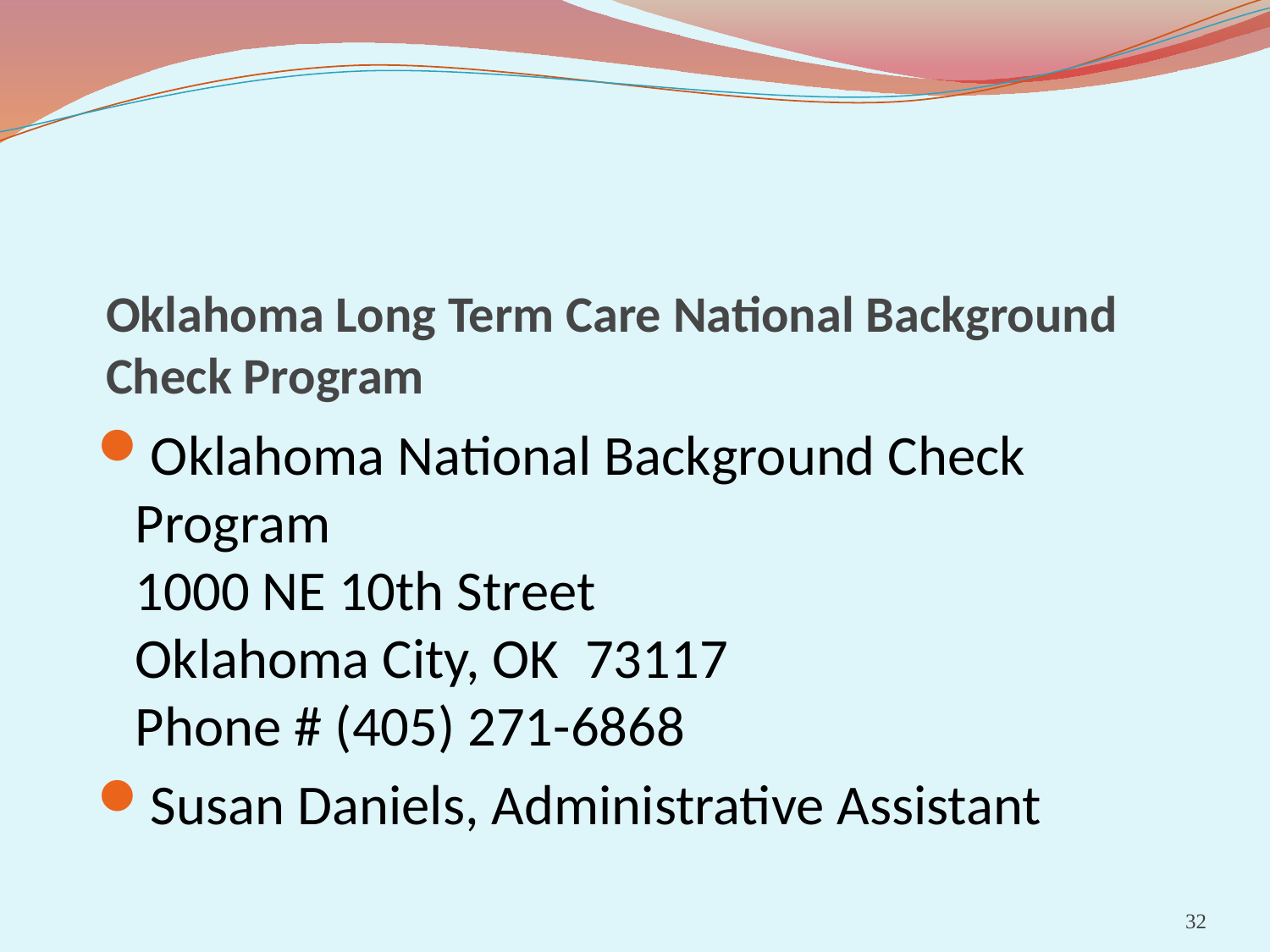

# Oklahoma Long Term Care National Background Check Program
Oklahoma National Background Check Program
1000 NE 10th Street
Oklahoma City, OK  73117
Phone # (405) 271-6868
Susan Daniels, Administrative Assistant
32